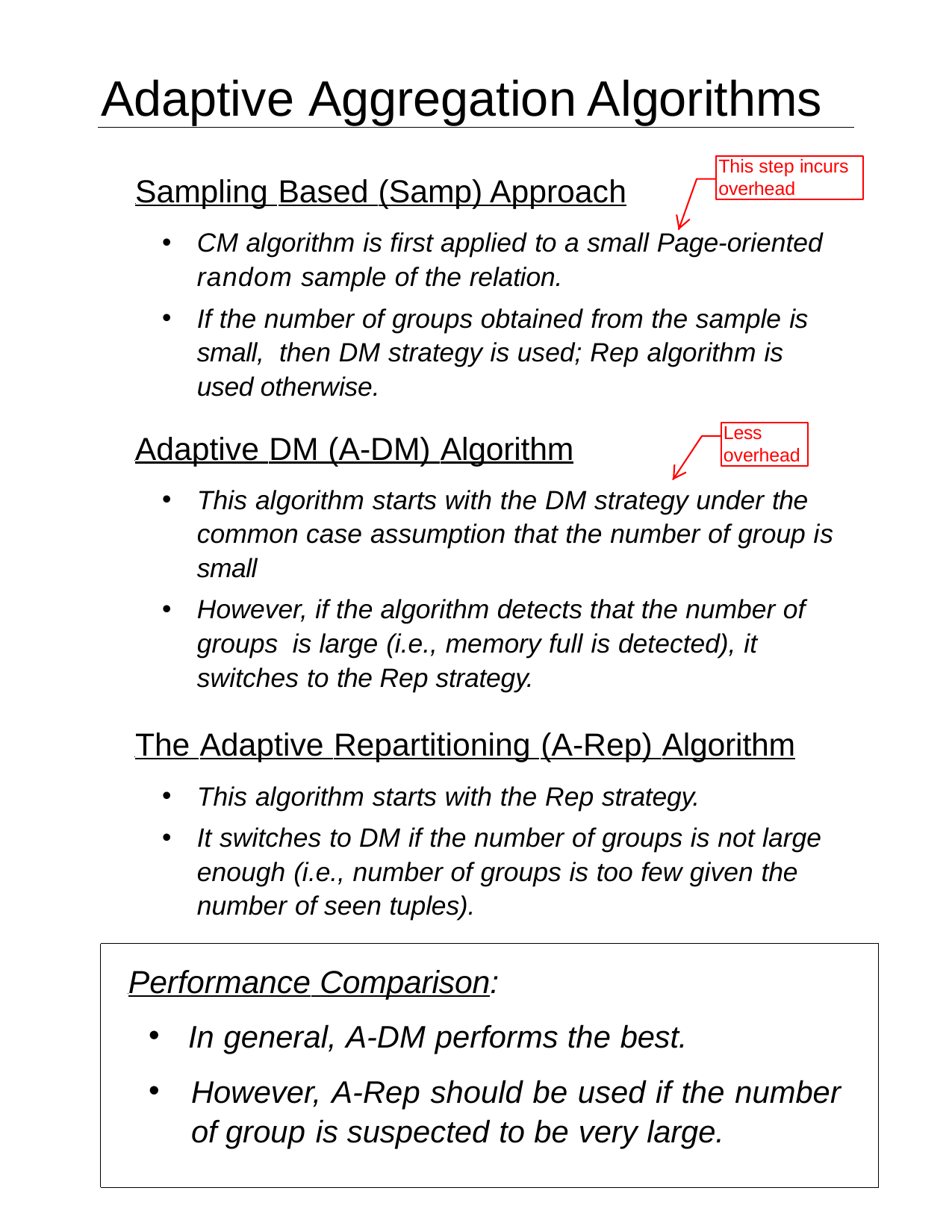

Adaptive Aggregation Algorithms

This step incurs
overhead
   Sampling Based (Samp) Approach

CM algorithm is first applied to a small Page-oriented random sample of the relation.
If the number of groups obtained from the sample is small, then DM strategy is used; Rep algorithm is used otherwise.
Less
overhead
   Adaptive DM (A-DM) Algorithm

This algorithm starts with the DM strategy under the common case assumption that the number of group is small
However, if the algorithm detects that the number of groups  is large (i.e., memory full is detected), it switches to the Rep strategy.

   The Adaptive Repartitioning (A-Rep) Algorithm
This algorithm starts with the Rep strategy.
It switches to DM if the number of groups is not large enough (i.e., number of groups is too few given the number of seen tuples).

 Performance Comparison:
 In general, A-DM performs the best.
However, A-Rep should be used if the number of group is suspected to be very large.